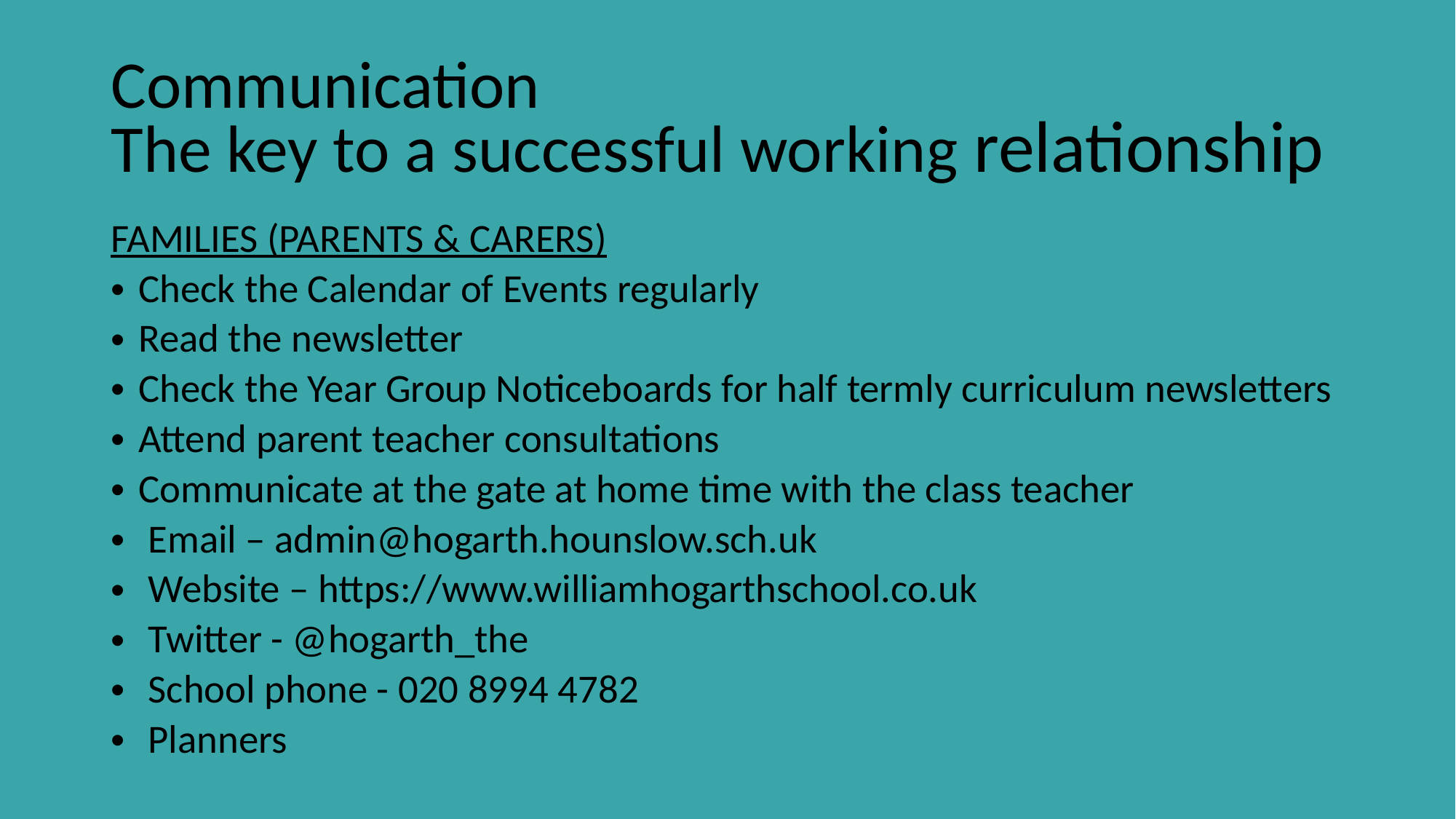

# Communication The key to a successful working relationship
FAMILIES (PARENTS & CARERS)
Check the Calendar of Events regularly
Read the newsletter
Check the Year Group Noticeboards for half termly curriculum newsletters
Attend parent teacher consultations
Communicate at the gate at home time with the class teacher
Email – admin@hogarth.hounslow.sch.uk
Website – https://www.williamhogarthschool.co.uk
Twitter - @hogarth_the
School phone - 020 8994 4782
Planners